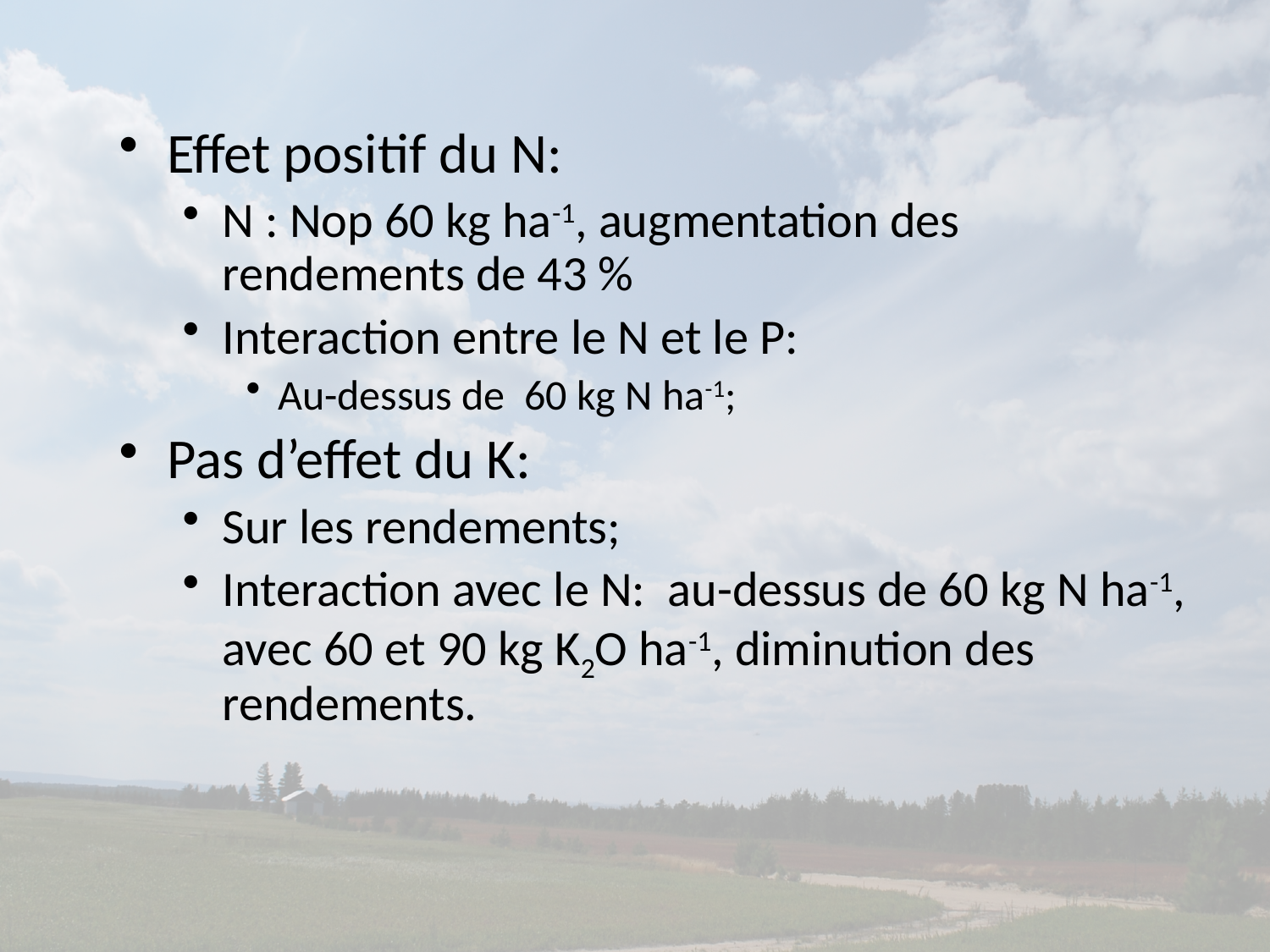

Effet positif du N:
N : Nop 60 kg ha-1, augmentation des rendements de 43 %
Interaction entre le N et le P:
Au-dessus de  60 kg N ha-1;
Pas d’effet du K:
Sur les rendements;
Interaction avec le N:  au-dessus de 60 kg N ha-1, avec 60 et 90 kg K2O ha-1, diminution des rendements.